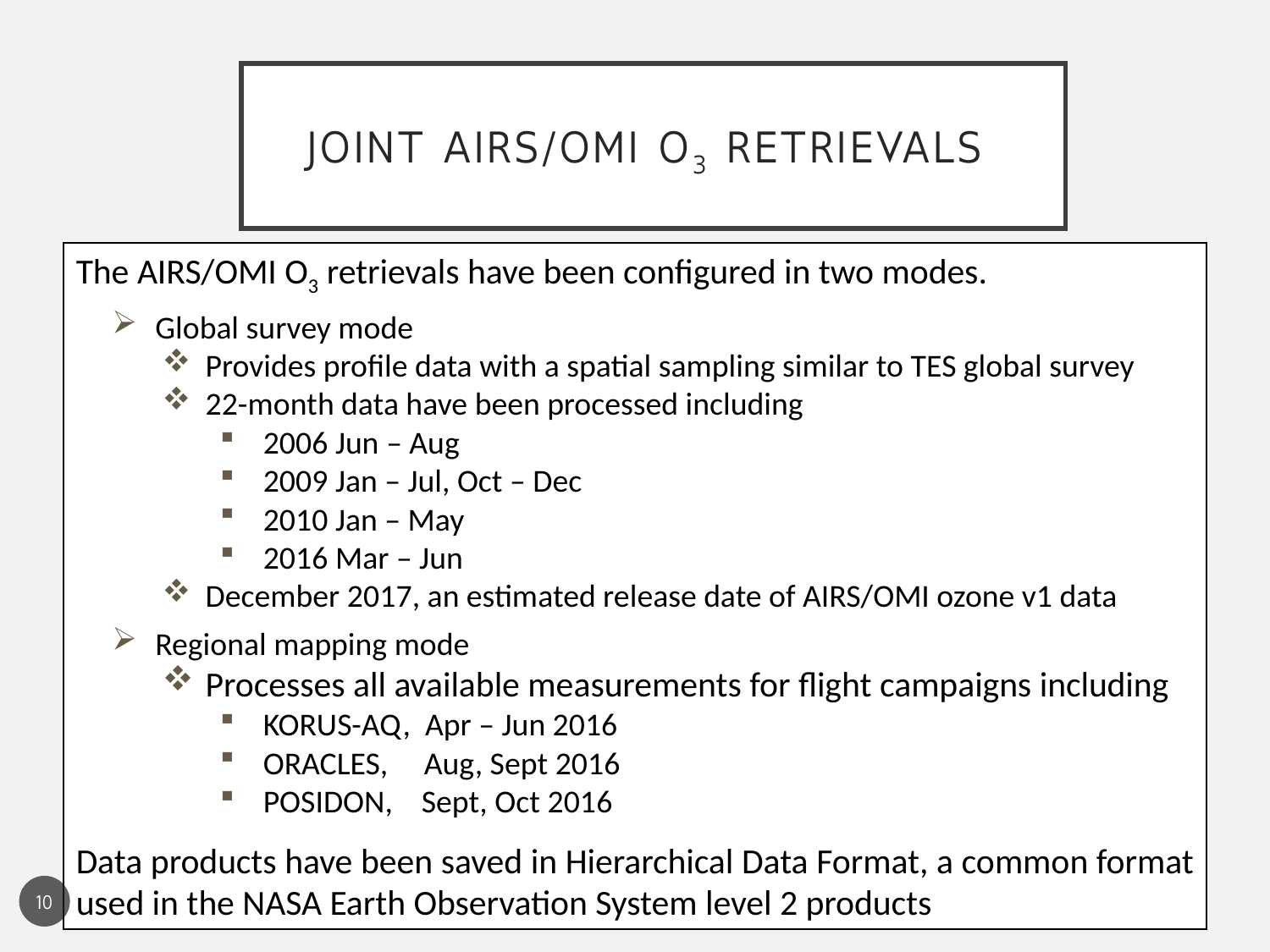

# Joint AIRS/OMI O3 Retrievals
The AIRS/OMI O3 retrievals have been configured in two modes.
Global survey mode
Provides profile data with a spatial sampling similar to TES global survey
22-month data have been processed including
2006 Jun – Aug
2009 Jan – Jul, Oct – Dec
2010 Jan – May
2016 Mar – Jun
December 2017, an estimated release date of AIRS/OMI ozone v1 data
Regional mapping mode
Processes all available measurements for flight campaigns including
KORUS-AQ,  Apr – Jun 2016
ORACLES,     Aug, Sept 2016
POSIDON,    Sept, Oct 2016
Data products have been saved in Hierarchical Data Format, a common format used in the NASA Earth Observation System level 2 products
10